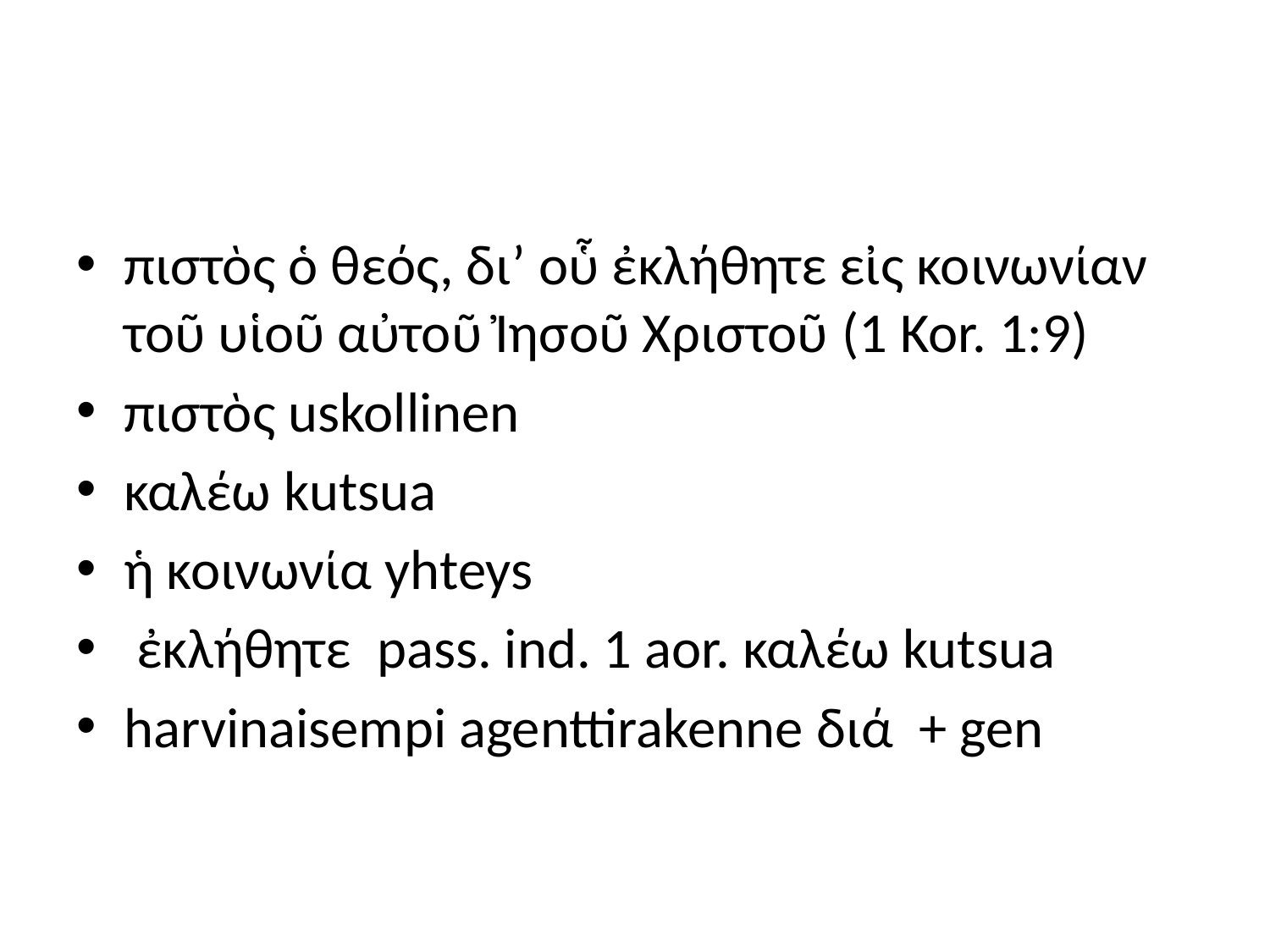

#
πιστὸς ὁ θεός, δι’ οὗ ἐκλήθητε εἰς κοινωνίαν τοῦ υἱοῦ αὐτοῦ Ἰησοῦ Χριστοῦ (1 Kor. 1:9)
πιστὸς uskollinen
καλέω kutsua
ἡ κοινωνία yhteys
 ἐκλήθητε  pass. ind. 1 aor. καλέω kutsua
harvinaisempi agenttirakenne διά  + gen